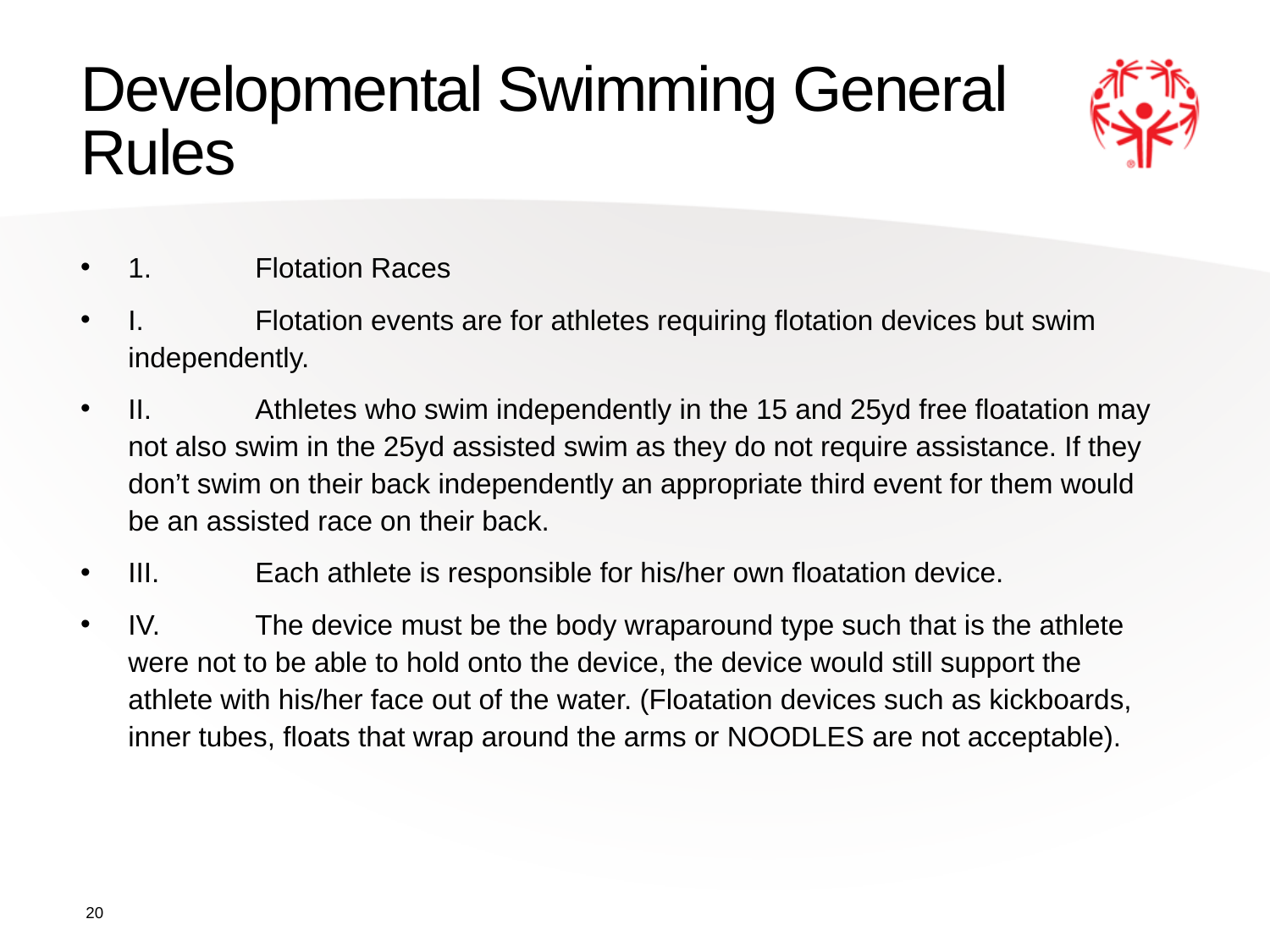

# Developmental Swimming General Rules
1.	Flotation Races
I.	Flotation events are for athletes requiring flotation devices but swim independently.
II.	Athletes who swim independently in the 15 and 25yd free floatation may not also swim in the 25yd assisted swim as they do not require assistance. If they don’t swim on their back independently an appropriate third event for them would be an assisted race on their back.
III.	Each athlete is responsible for his/her own floatation device.
IV.	The device must be the body wraparound type such that is the athlete were not to be able to hold onto the device, the device would still support the athlete with his/her face out of the water. (Floatation devices such as kickboards, inner tubes, floats that wrap around the arms or NOODLES are not acceptable).

20